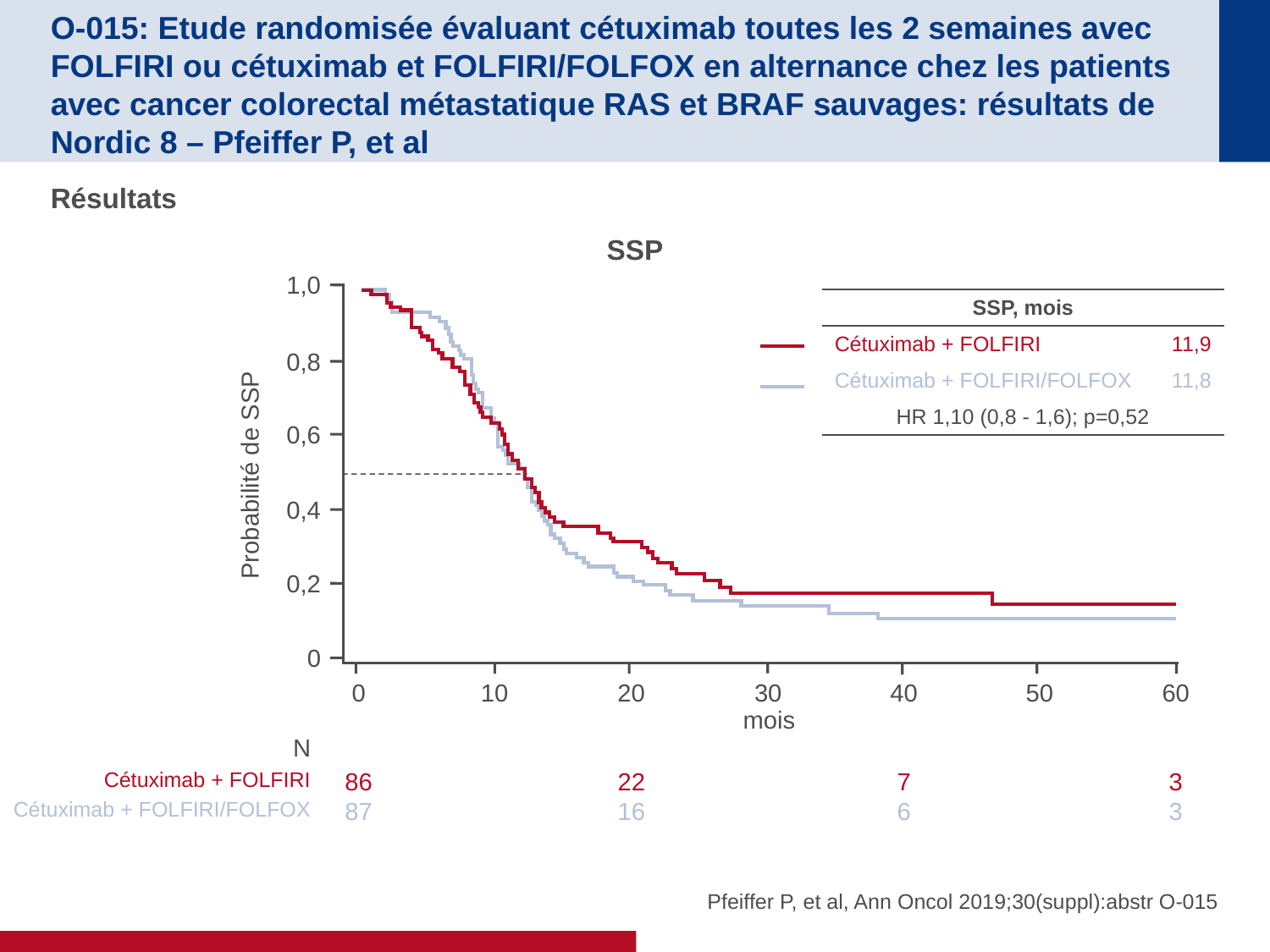

# O-015: Etude randomisée évaluant cétuximab toutes les 2 semaines avec FOLFIRI ou cétuximab et FOLFIRI/FOLFOX en alternance chez les patients avec cancer colorectal métastatique RAS et BRAF sauvages: résultats de Nordic 8 – Pfeiffer P, et al
Résultats

SSP
1,0

0,8

0,6

Probabilité de SSP
0,4

0,2

0

0

86
87

20

22
16

10

30

40

7
6
50

60

3
3
mois
N
Cétuximab + FOLFIRI
Cétuximab + FOLFIRI/FOLFOX
| SSP, mois |  |
| --- | --- |
| Cétuximab + FOLFIRI | 11,9 |
| Cétuximab + FOLFIRI/FOLFOX | 11,8 |
| HR 1,10 (0,8 - 1,6); p=0,52 |  |

Pfeiffer P, et al, Ann Oncol 2019;30(suppl):abstr O-015